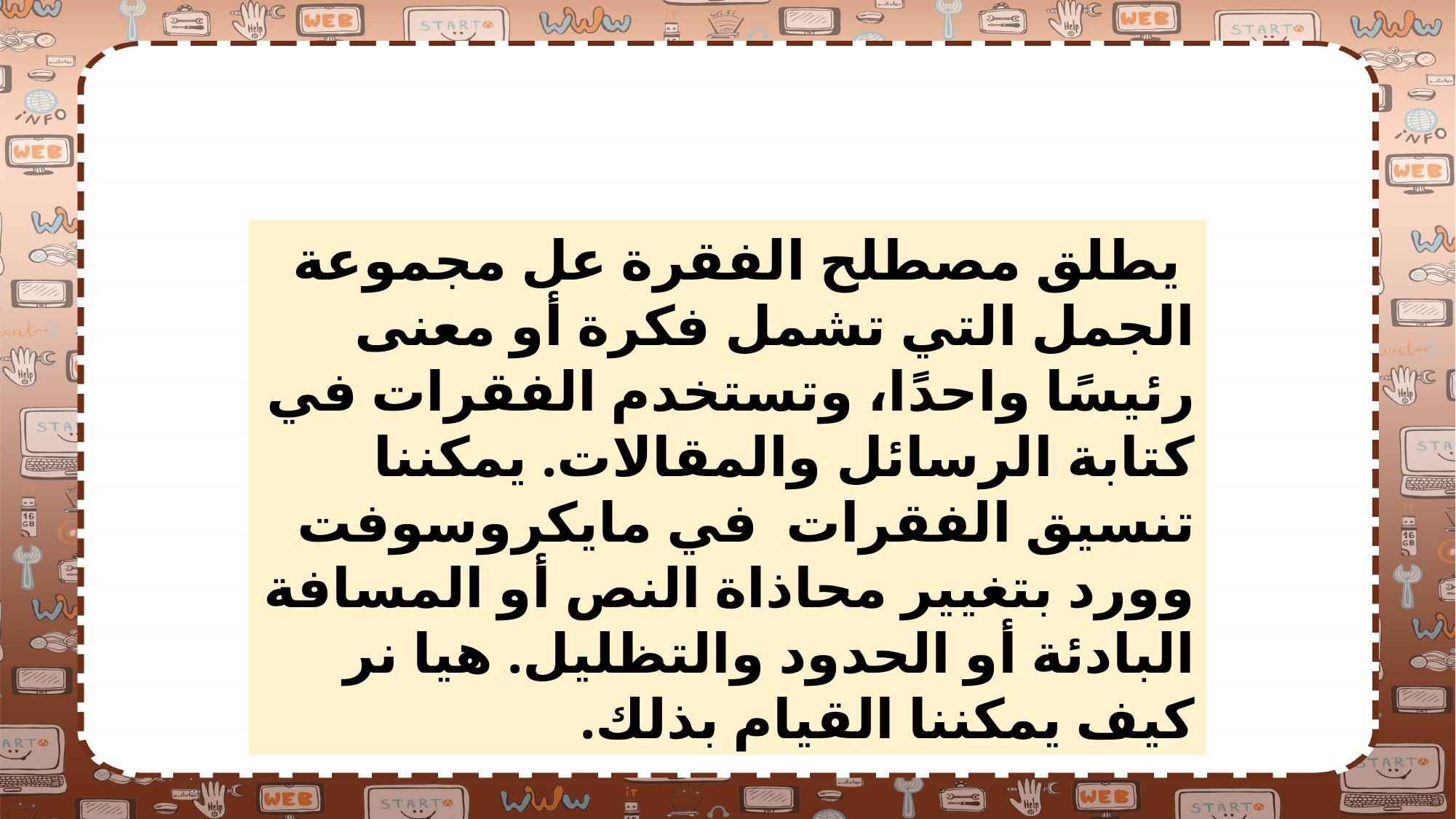

يطلق مصطلح الفقرة عل مجموعة الجمل التي تشمل فكرة أو معنى رئيسًا واحدًا، وتستخدم الفقرات في كتابة الرسائل والمقالات. يمكننا تنسيق الفقرات  في مايكروسوفت وورد بتغيير محاذاة النص أو المسافة البادئة أو الحدود والتظليل. هيا نر كيف يمكننا القيام بذلك.